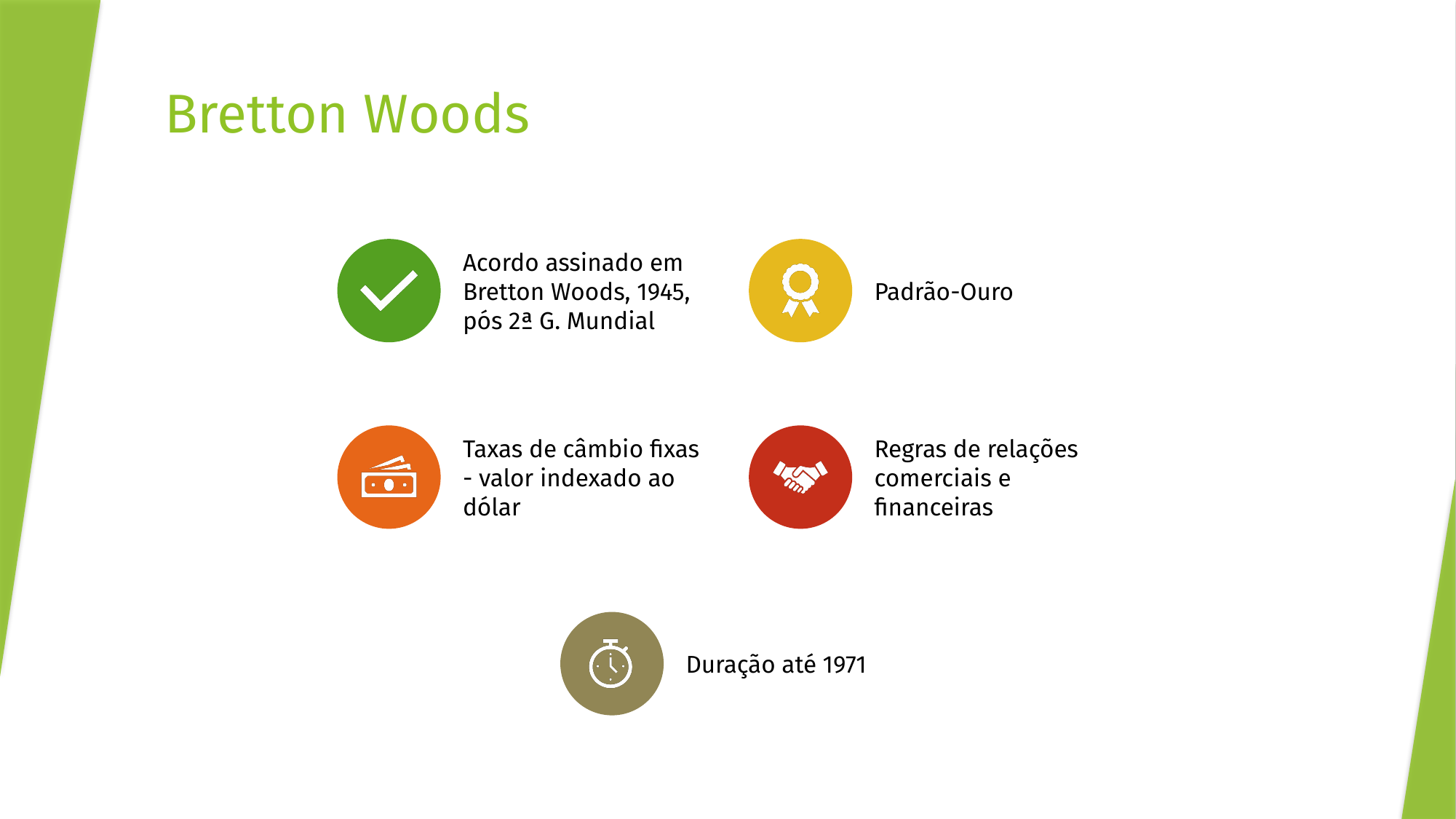

# Bretton Woods
Acordo assinado em Bretton Woods, 1945, pós 2ª G. Mundial
Padrão-Ouro
Taxas de câmbio fixas - valor indexado ao dólar
Regras de relações comerciais e financeiras
Duração até 1971